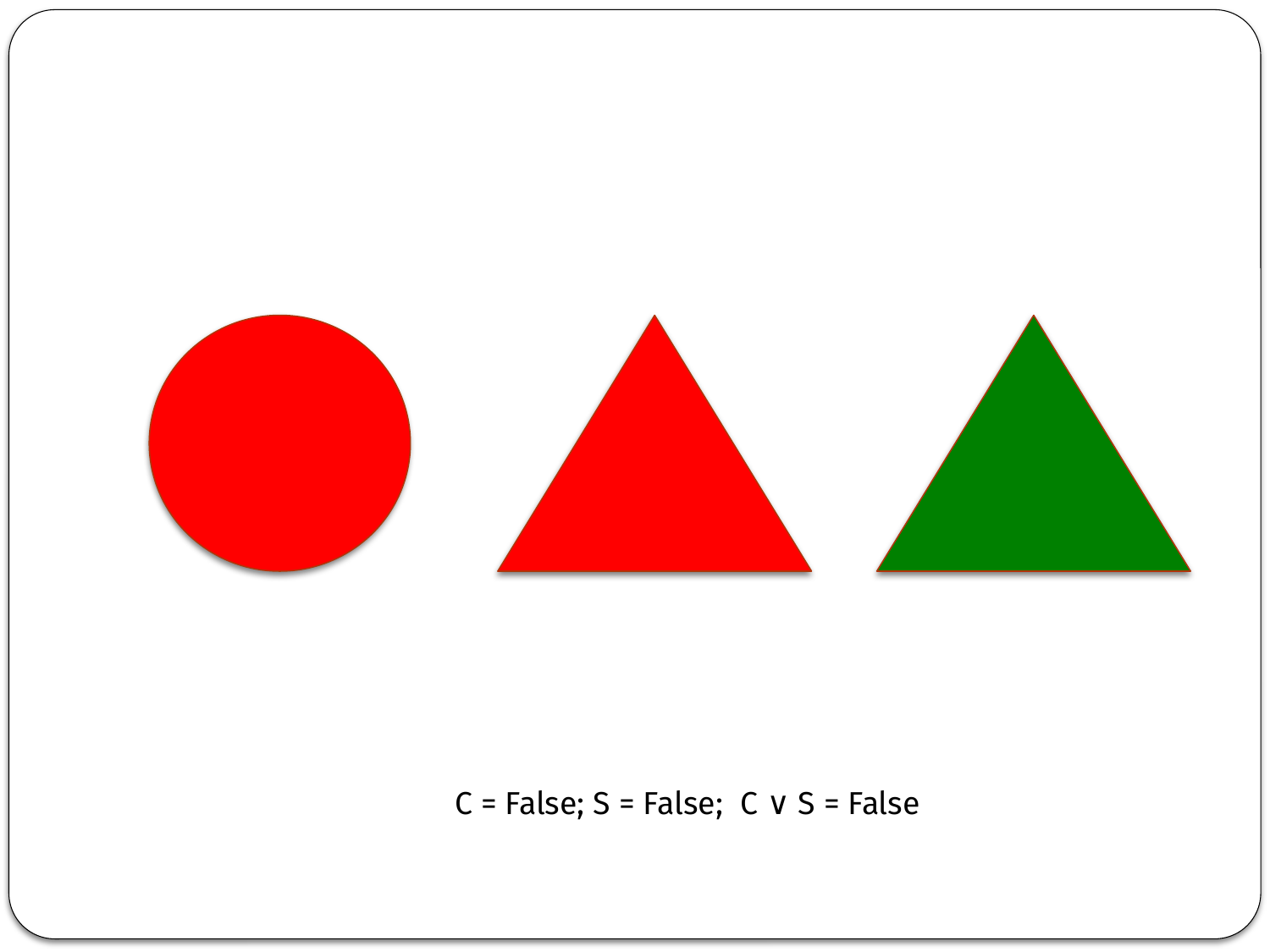

C = False; S = False;  C ∨ S = False